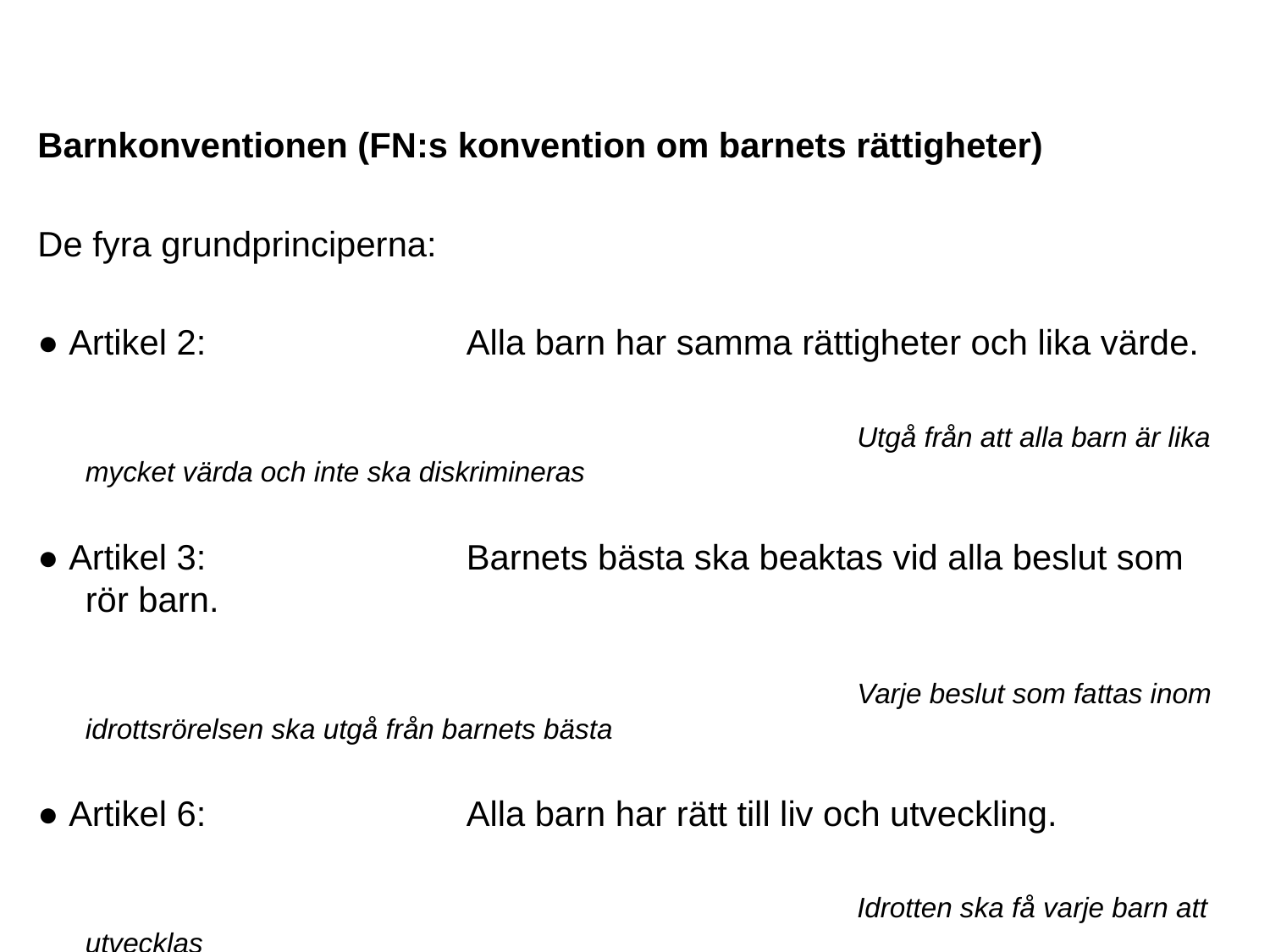

Barnkonventionen (FN:s konvention om barnets rättigheter)

De fyra grundprinciperna:

● Artikel 2:			Alla barn har samma rättigheter och lika värde.
																 Utgå från att alla barn är lika mycket värda och inte ska diskrimineras

● Artikel 3:			Barnets bästa ska beaktas vid alla beslut som rör barn.
																 Varje beslut som fattas inom idrottsrörelsen ska utgå från barnets bästa

● Artikel 6:			Alla barn har rätt till liv och utveckling.
																 Idrotten ska få varje barn att utvecklas

● Artikel 12:	Alla barn har rätt att uttrycka sin mening och få den respekterad.
																Barn ska göras delaktiga i hur idrotten utformas samt i beslut som rör dem